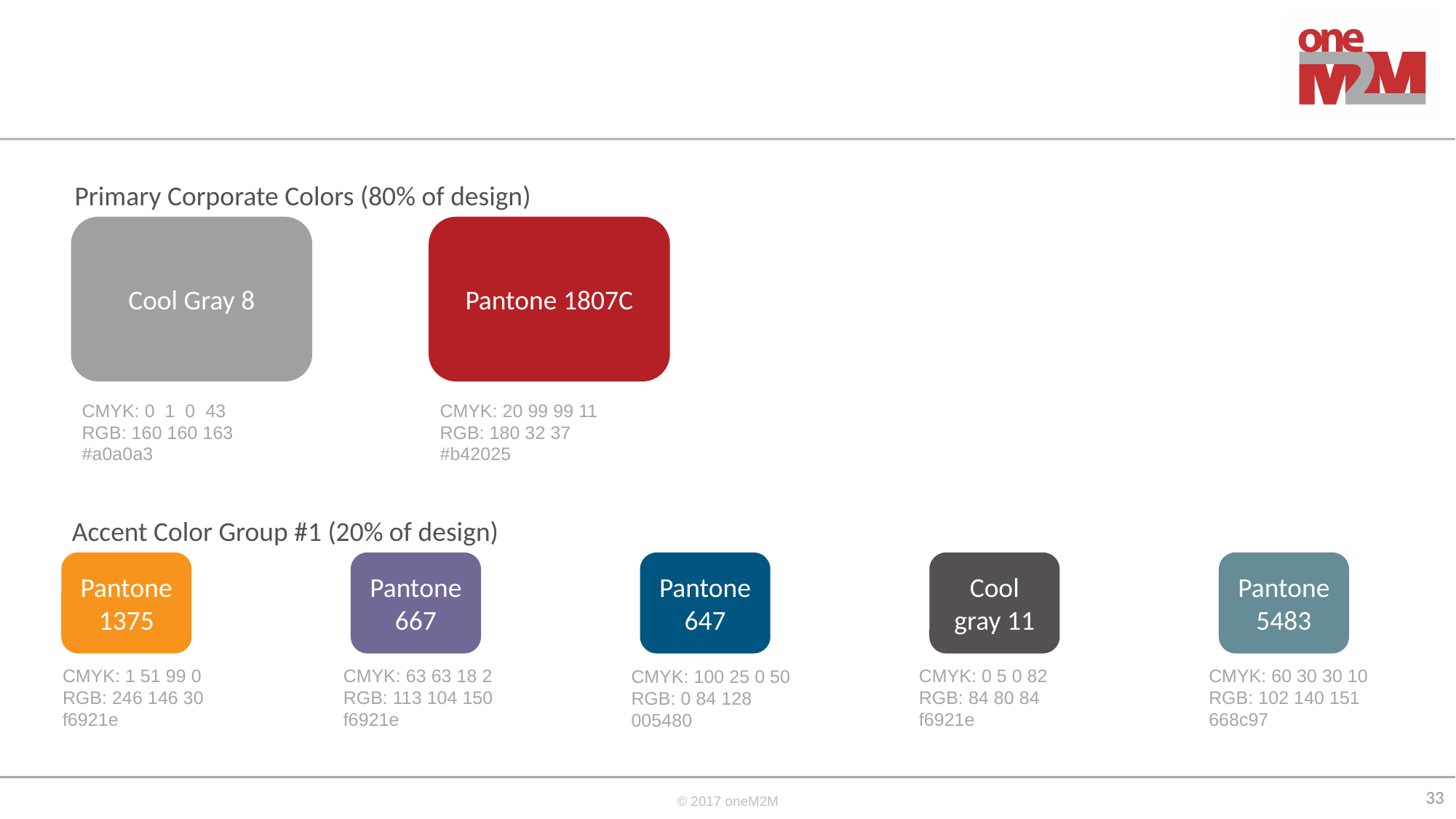

Primary Corporate Colors (80% of design)
Cool Gray 8
Pantone 1807C
CMYK: 20 99 99 11
RGB: 180 32 37
#b42025
CMYK: 0  1  0  43
RGB: 160 160 163
#a0a0a3
Accent Color Group #1 (20% of design)
Pantone 1375
Pantone
667
Pantone 647
Cool gray 11
Pantone
5483
CMYK: 1 51 99 0
RGB: 246 146 30
f6921e
CMYK: 63 63 18 2
RGB: 113 104 150
f6921e
CMYK: 0 5 0 82
RGB: 84 80 84
f6921e
CMYK: 60 30 30 10
RGB: 102 140 151
668c97
CMYK: 100 25 0 50
RGB: 0 84 128
005480
33